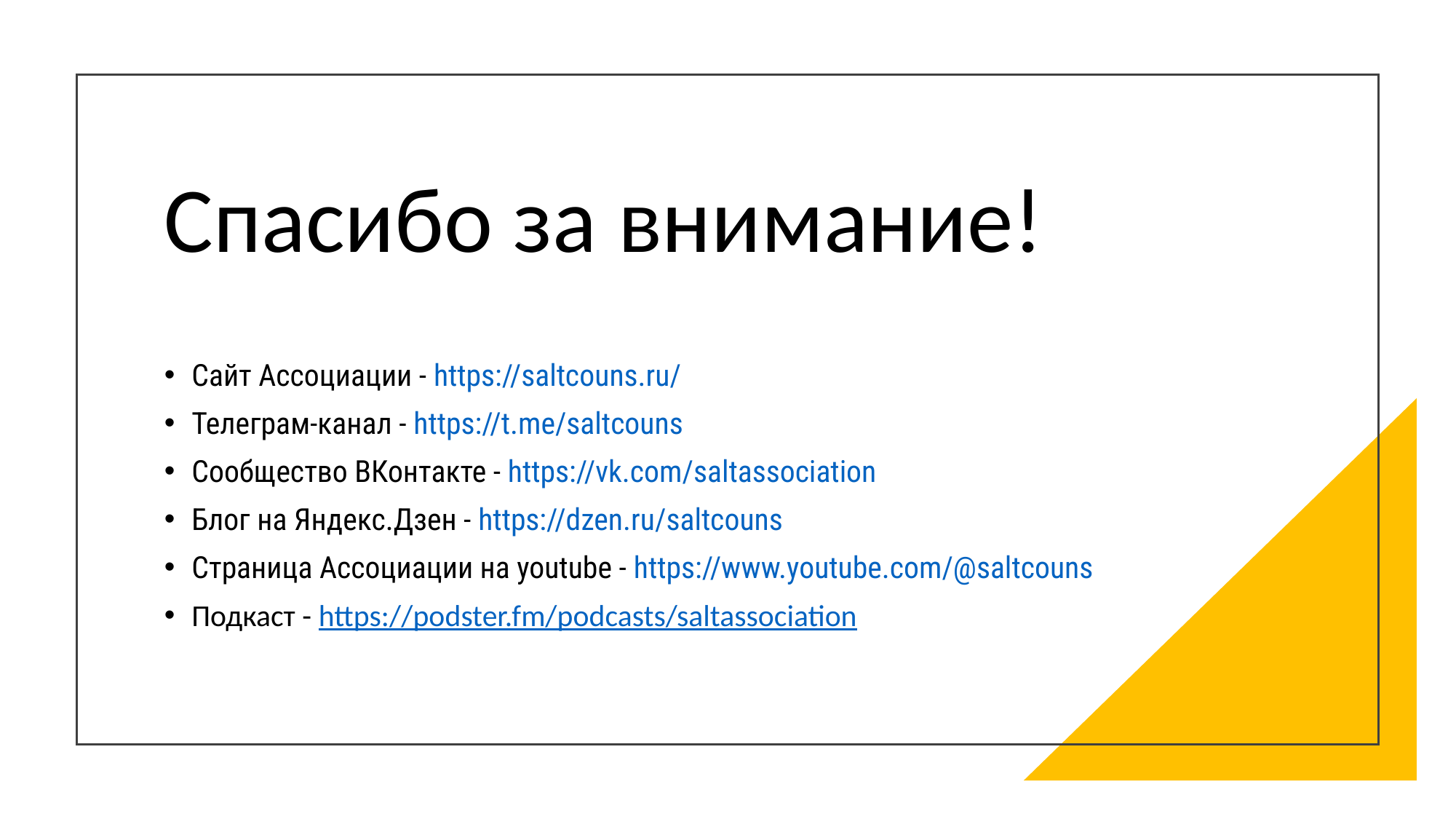

# Спасибо за внимание!
Сайт Ассоциации - https://saltcouns.ru/
Телеграм-канал - https://t.me/saltcouns
Сообщество ВКонтакте - https://vk.com/saltassociation
Блог на Яндекс.Дзен - https://dzen.ru/saltcouns
Страница Ассоциации на youtube - https://www.youtube.com/@saltcouns
Подкаст - https://podster.fm/podcasts/saltassociation